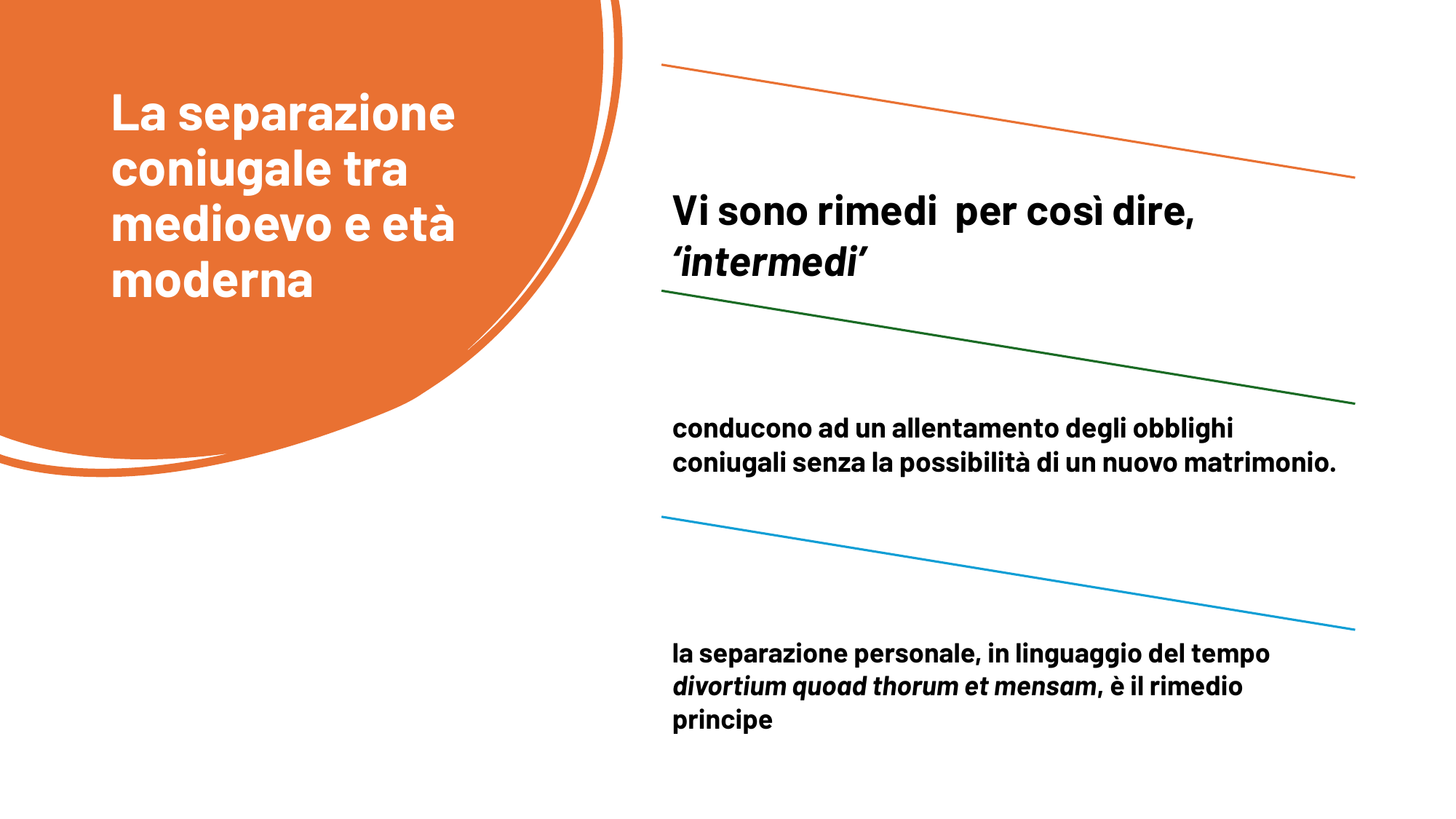

Vi sono rimedi  per così dire, ‘intermedi’
conducono ad un allentamento degli obblighi coniugali senza la possibilità di un nuovo matrimonio.
la separazione personale, in linguaggio del tempo divortium quoad thorum et mensam, è il rimedio principe
# La separazione coniugale tra medioevo e età moderna